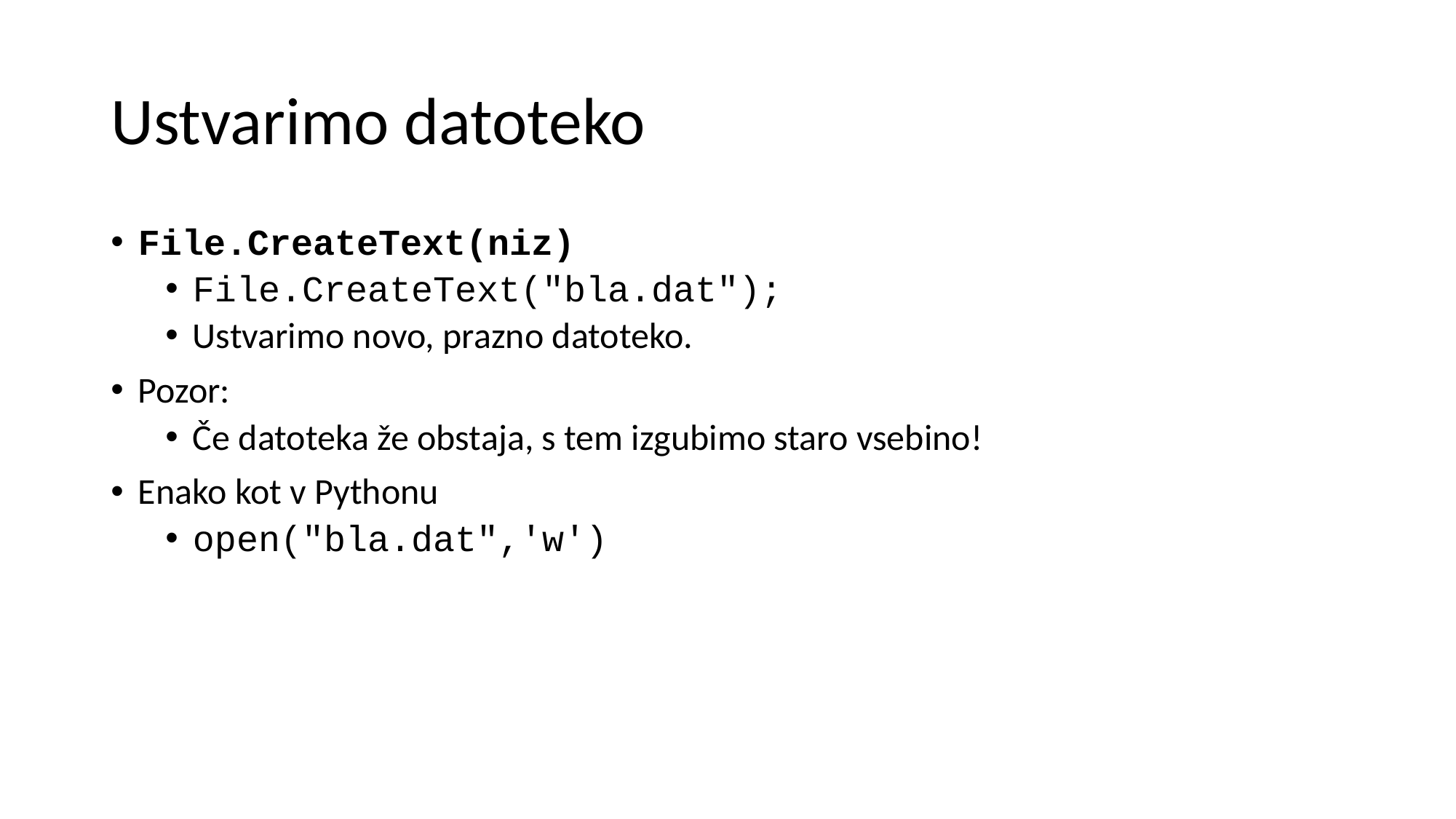

# Ustvarimo datoteko
File.CreateText(niz)
File.CreateText("bla.dat");
Ustvarimo novo, prazno datoteko.
Pozor:
Če datoteka že obstaja, s tem izgubimo staro vsebino!
Enako kot v Pythonu
open("bla.dat",'w')